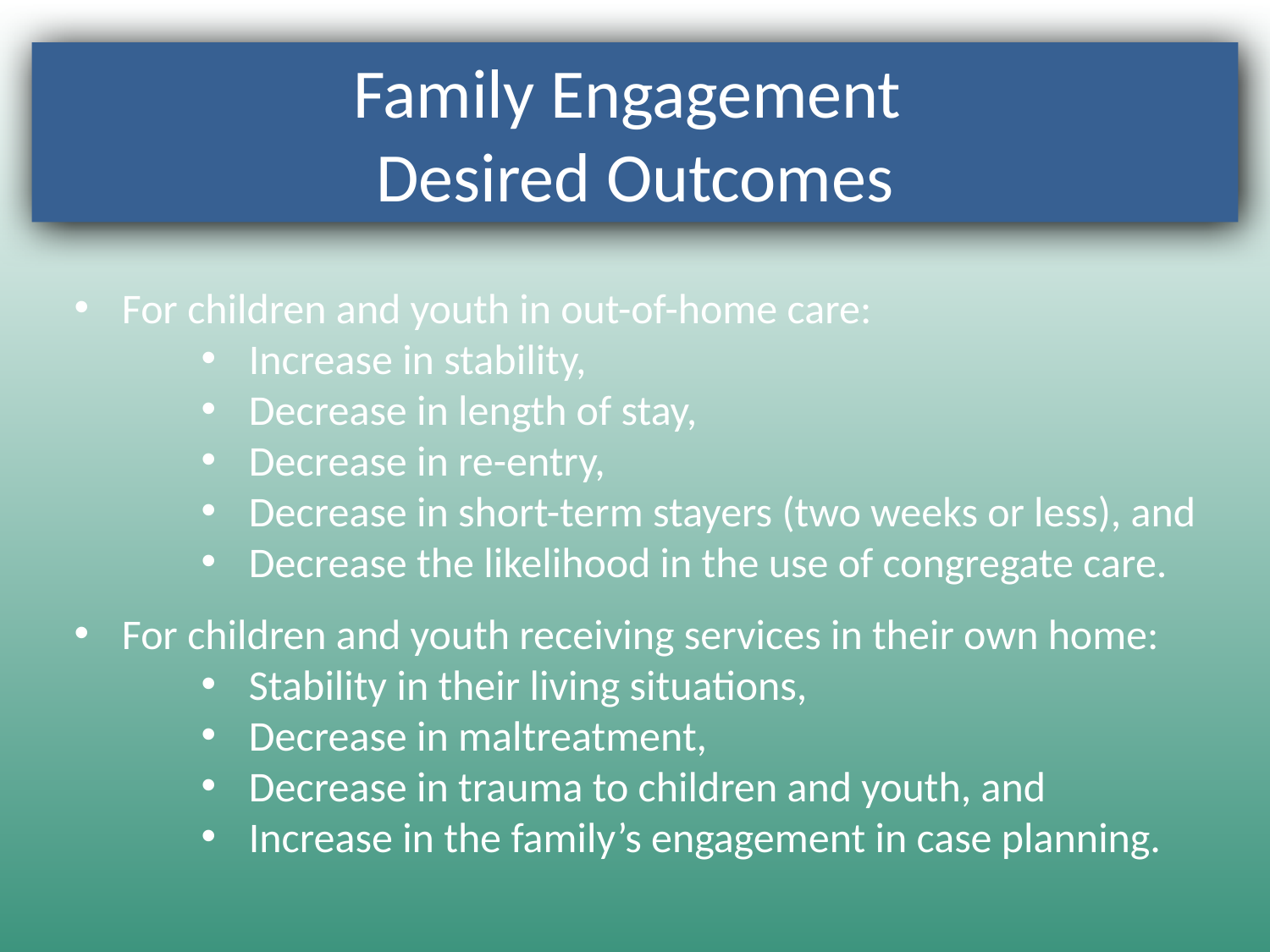

# Family Engagement Desired Outcomes

For children and youth in out-of-home care:
Increase in stability,
Decrease in length of stay,
Decrease in re-entry,
Decrease in short-term stayers (two weeks or less), and
Decrease the likelihood in the use of congregate care.

For children and youth receiving services in their own home:
Stability in their living situations,
Decrease in maltreatment,
Decrease in trauma to children and youth, and
Increase in the family’s engagement in case planning.